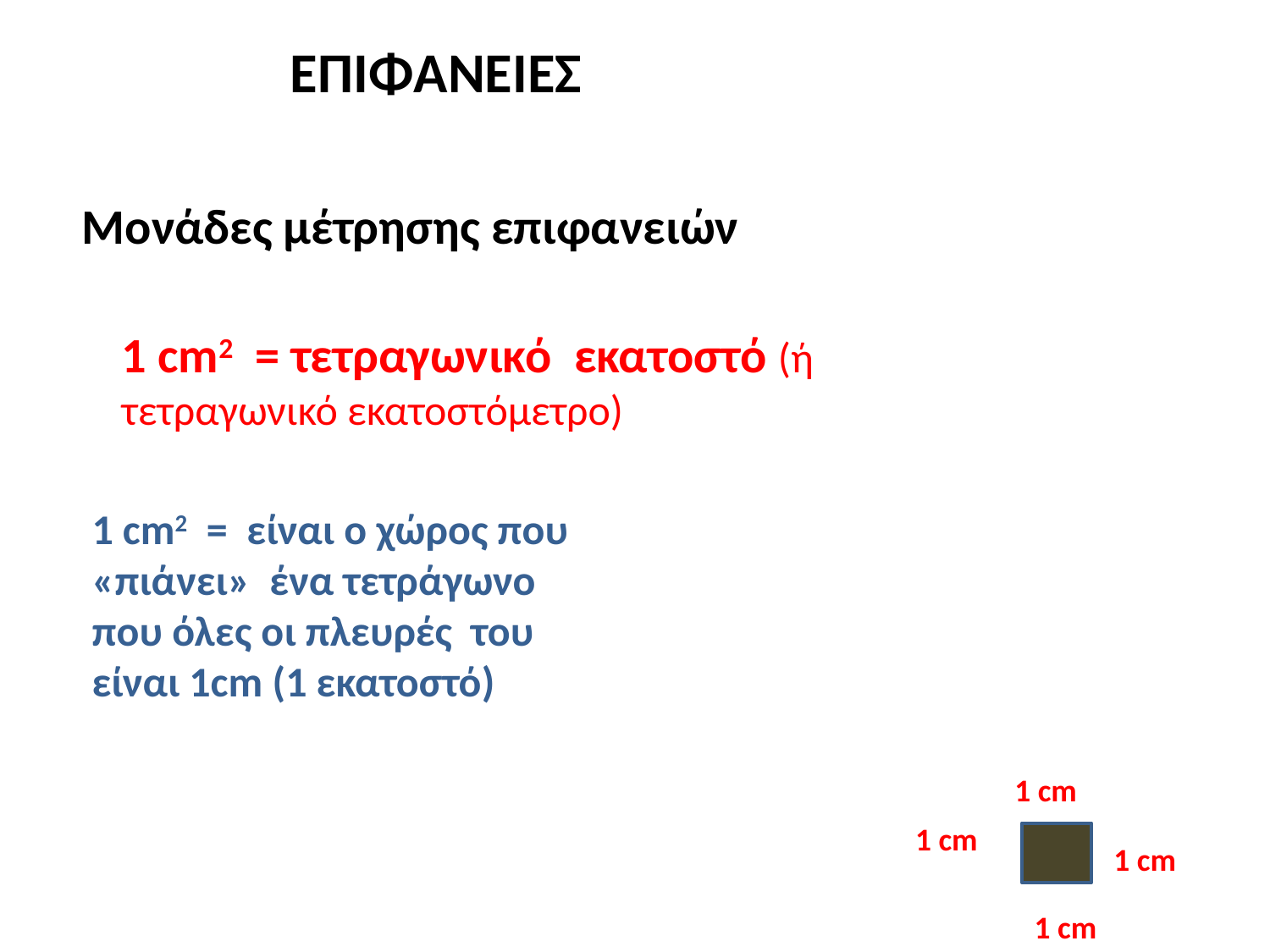

ΕΠΙΦΑΝΕΙΕΣ
Μονάδες μέτρησης επιφανειών
1 cm2  = τετραγωνικό  εκατοστό (ή τετραγωνικό εκατοστόμετρο)
1 cm2  =  είναι ο χώρος που «πιάνει»  ένα τετράγωνο που όλες οι πλευρές  του  είναι 1cm (1 εκατοστό)
1 cm
1 cm

1 cm
1 cm